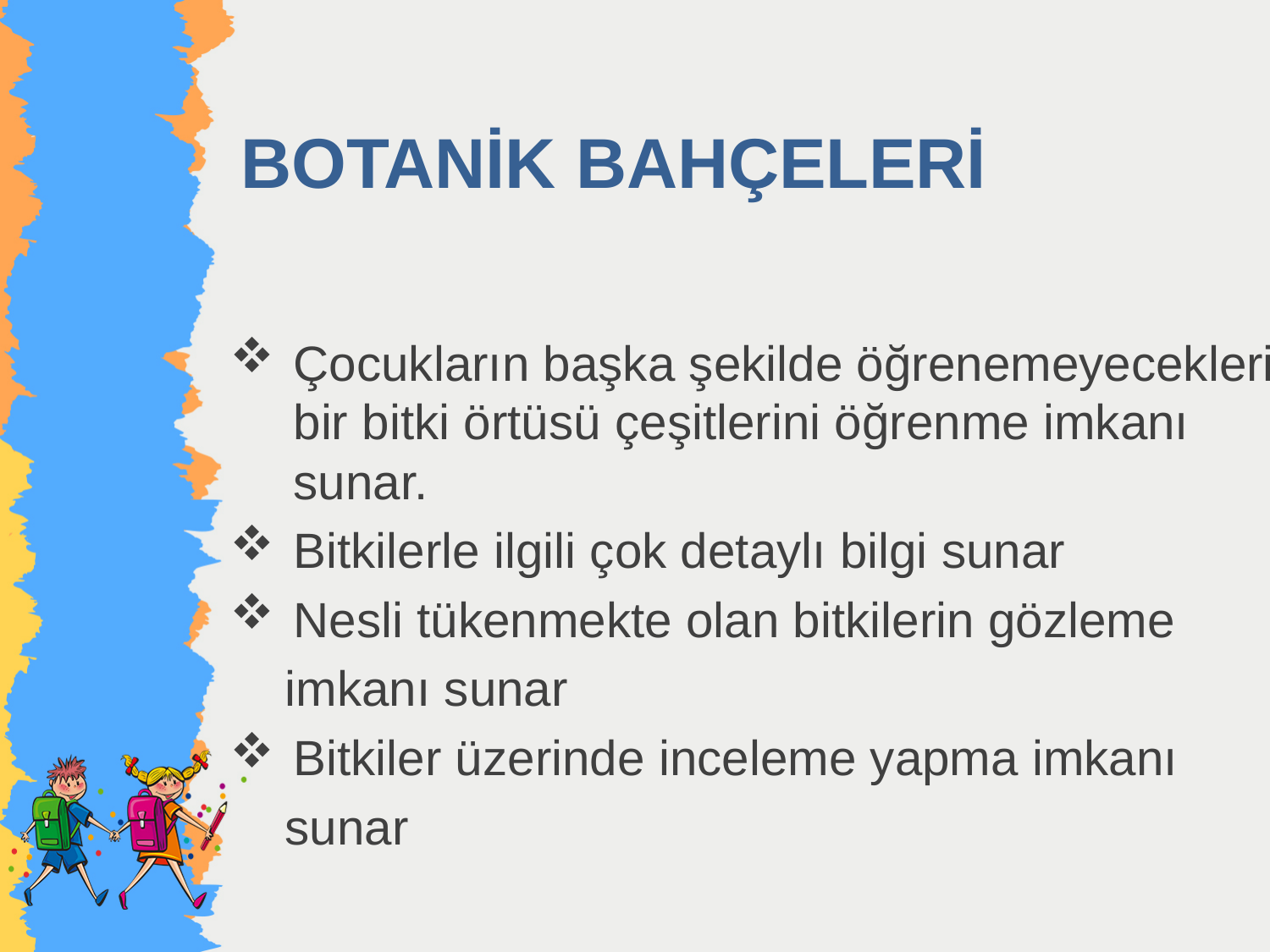

# BOTANİK BAHÇELERİ

Çocukların başka şekilde öğrenemeyecekleri bir bitki örtüsü çeşitlerini öğrenme imkanı sunar.
Bitkilerle ilgili çok detaylı bilgi sunar
Nesli tükenmekte olan bitkilerin gözleme
    imkanı sunar
Bitkiler üzerinde inceleme yapma imkanı
    sunar